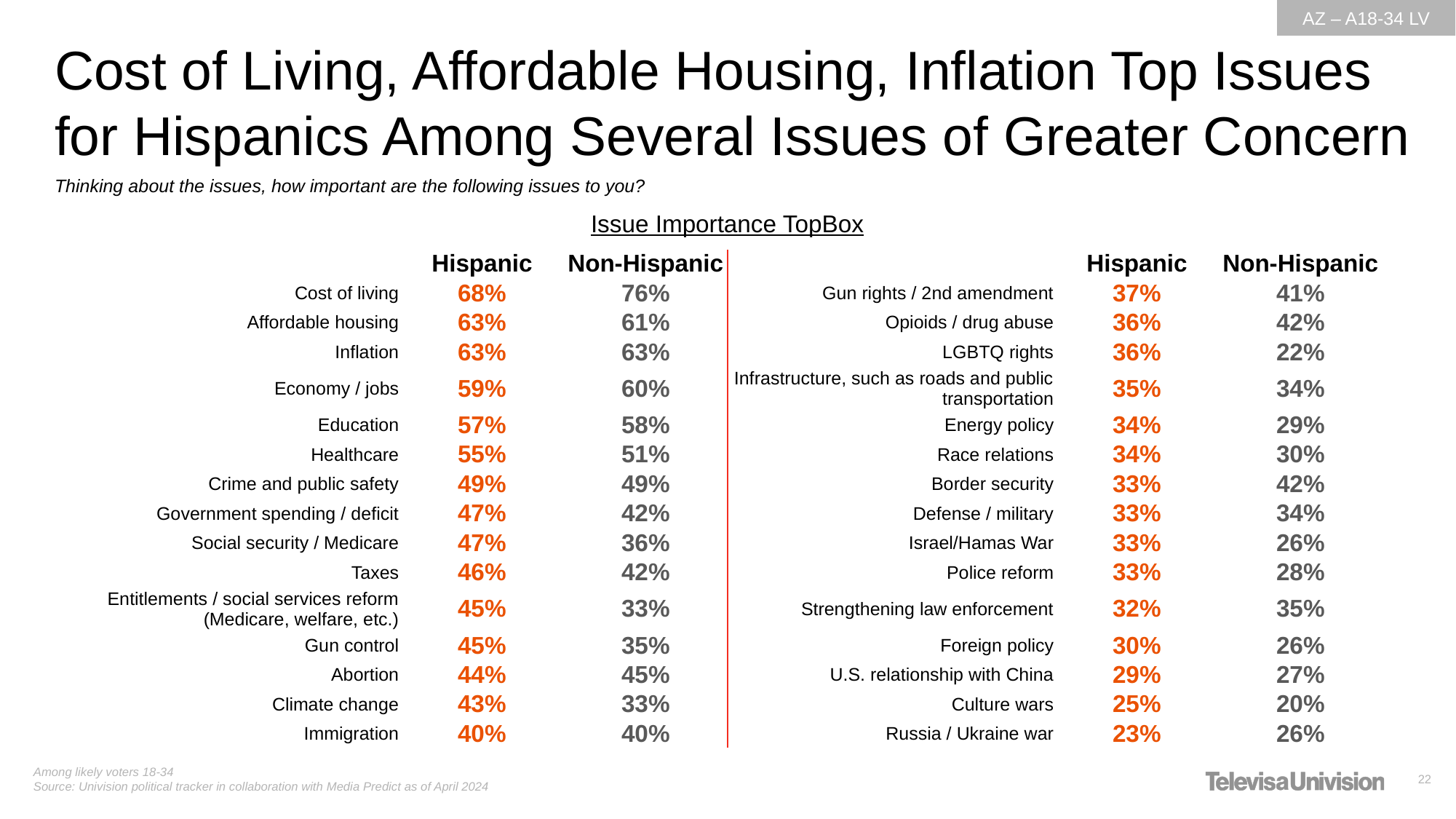

Cost of Living, Affordable Housing, Inflation Top Issues for Hispanics Among Several Issues of Greater Concern
Thinking about the issues, how important are the following issues to you?
Issue Importance TopBox
|  | Hispanic | Non-Hispanic |  | Hispanic | Non-Hispanic |
| --- | --- | --- | --- | --- | --- |
| Cost of living | 68% | 76% | Gun rights / 2nd amendment | 37% | 41% |
| Affordable housing | 63% | 61% | Opioids / drug abuse | 36% | 42% |
| Inflation | 63% | 63% | LGBTQ rights | 36% | 22% |
| Economy / jobs | 59% | 60% | Infrastructure, such as roads and public transportation | 35% | 34% |
| Education | 57% | 58% | Energy policy | 34% | 29% |
| Healthcare | 55% | 51% | Race relations | 34% | 30% |
| Crime and public safety | 49% | 49% | Border security | 33% | 42% |
| Government spending / deficit | 47% | 42% | Defense / military | 33% | 34% |
| Social security / Medicare | 47% | 36% | Israel/Hamas War | 33% | 26% |
| Taxes | 46% | 42% | Police reform | 33% | 28% |
| Entitlements / social services reform (Medicare, welfare, etc.) | 45% | 33% | Strengthening law enforcement | 32% | 35% |
| Gun control | 45% | 35% | Foreign policy | 30% | 26% |
| Abortion | 44% | 45% | U.S. relationship with China | 29% | 27% |
| Climate change | 43% | 33% | Culture wars | 25% | 20% |
| Immigration | 40% | 40% | Russia / Ukraine war | 23% | 26% |